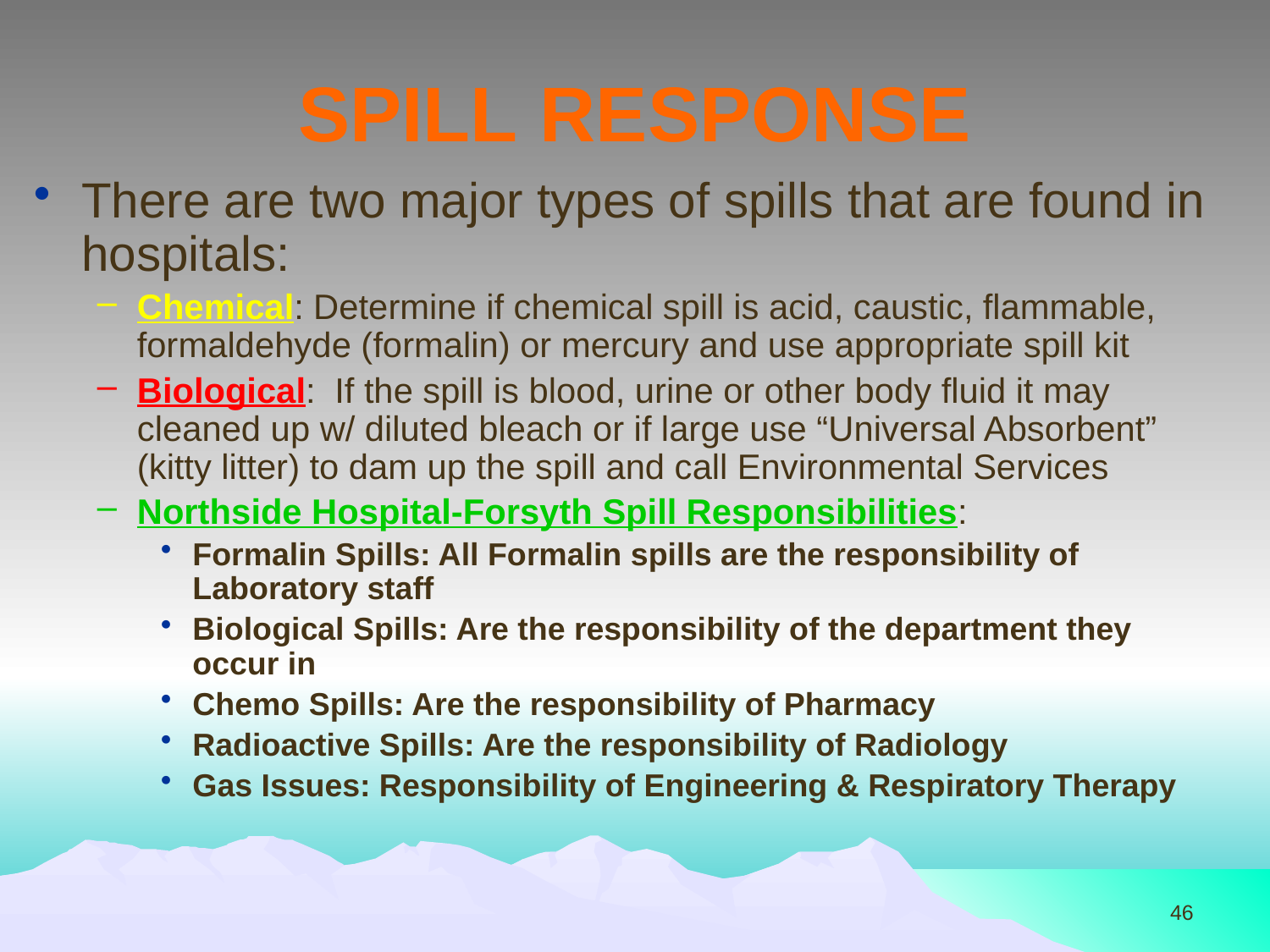

# SPILL RESPONSE
There are two major types of spills that are found in hospitals:
Chemical: Determine if chemical spill is acid, caustic, flammable, formaldehyde (formalin) or mercury and use appropriate spill kit
Biological:  If the spill is blood, urine or other body fluid it may cleaned up w/ diluted bleach or if large use “Universal Absorbent” (kitty litter) to dam up the spill and call Environmental Services
Northside Hospital-Forsyth Spill Responsibilities:
Formalin Spills: All Formalin spills are the responsibility of Laboratory staff
Biological Spills: Are the responsibility of the department they occur in
Chemo Spills: Are the responsibility of Pharmacy
Radioactive Spills: Are the responsibility of Radiology
Gas Issues: Responsibility of Engineering & Respiratory Therapy

46